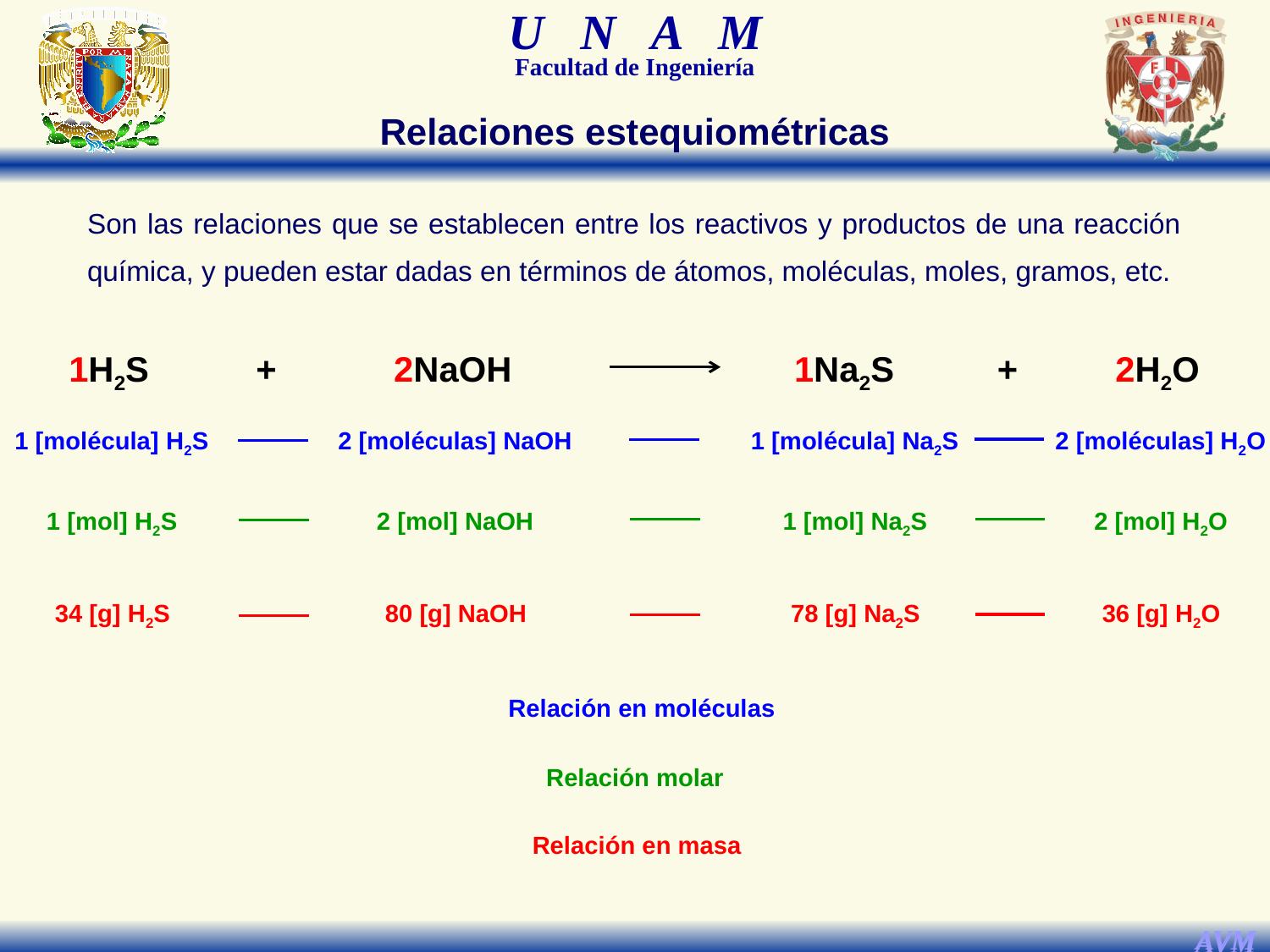

Relaciones estequiométricas
Son las relaciones que se establecen entre los reactivos y productos de una reacción química, y pueden estar dadas en términos de átomos, moléculas, moles, gramos, etc.
1H2S           +            2NaOH                             1Na2S           +          2H2O
1 [molécula] H2S
2 [moléculas] NaOH
1 [molécula] Na2S
2 [moléculas] H2O
1 [mol] H2S
2 [mol] NaOH
1 [mol] Na2S
2 [mol] H2O
34 [g] H2S
80 [g] NaOH
78 [g] Na2S
36 [g] H2O
Relación en moléculas
Relación molar
Relación en masa